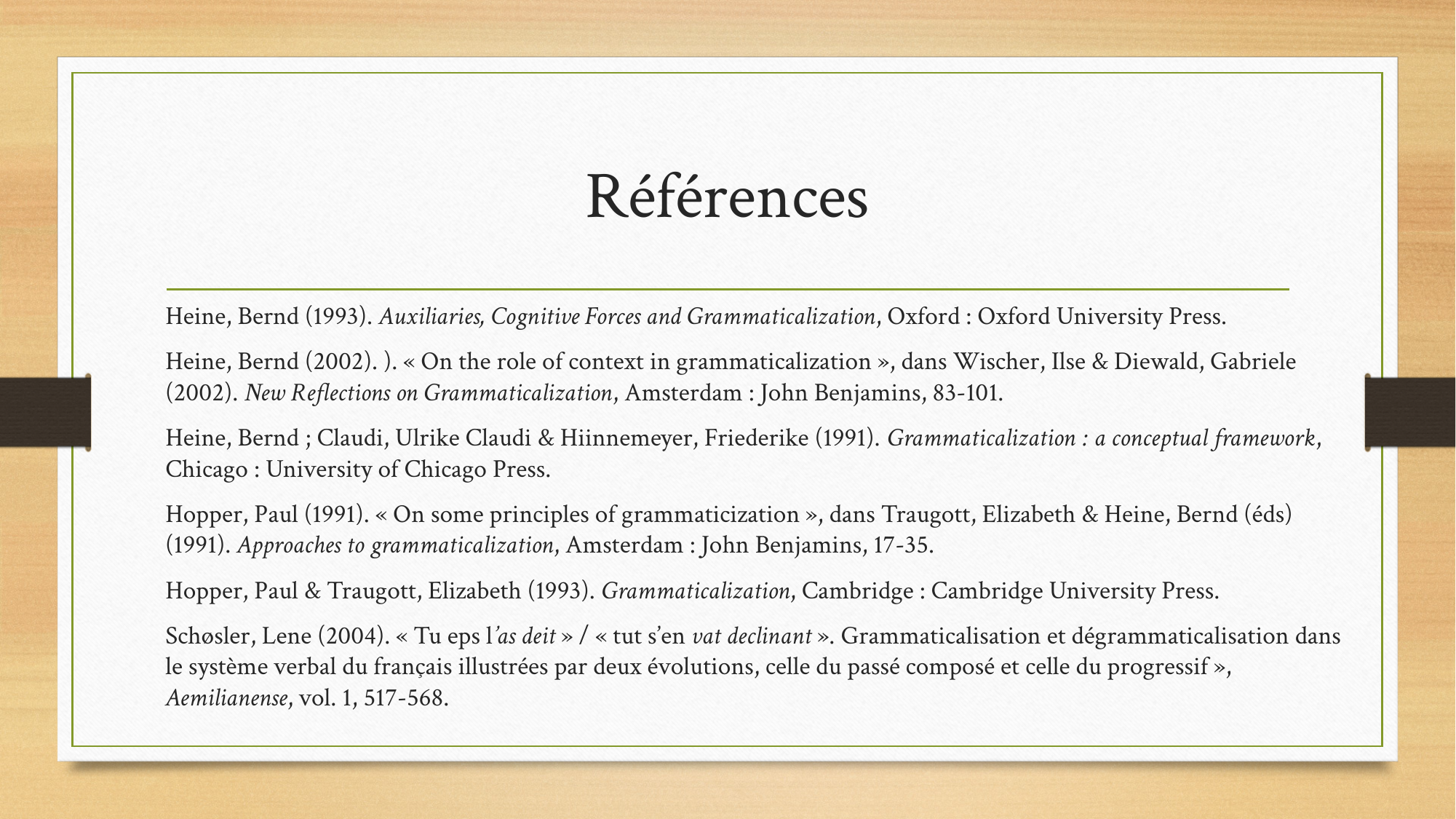

# Références
Heine, Bernd (1993). Auxiliaries, Cognitive Forces and Grammaticalization, Oxford : Oxford University Press.
Heine, Bernd (2002). ). « On the role of context in grammaticalization », dans Wischer, Ilse & Diewald, Gabriele (2002). New Reflections on Grammaticalization, Amsterdam : John Benjamins, 83-101.
Heine, Bernd ; Claudi, Ulrike Claudi & Hiinnemeyer, Friederike (1991). Grammaticalization : a conceptual framework, Chicago : University of Chicago Press.
Hopper, Paul (1991). « On some principles of grammaticization », dans Traugott, Elizabeth & Heine, Bernd (éds) (1991). Approaches to grammaticalization, Amsterdam : John Benjamins, 17-35.
Hopper, Paul & Traugott, Elizabeth (1993). Grammaticalization, Cambridge : Cambridge University Press.
Schøsler, Lene (2004). « Tu eps l’as deit » / « tut s’en vat declinant ». Grammaticalisation et dégrammaticalisation dans le système verbal du français illustrées par deux évolutions, celle du passé composé et celle du progressif », Aemilianense, vol. 1, 517-568.